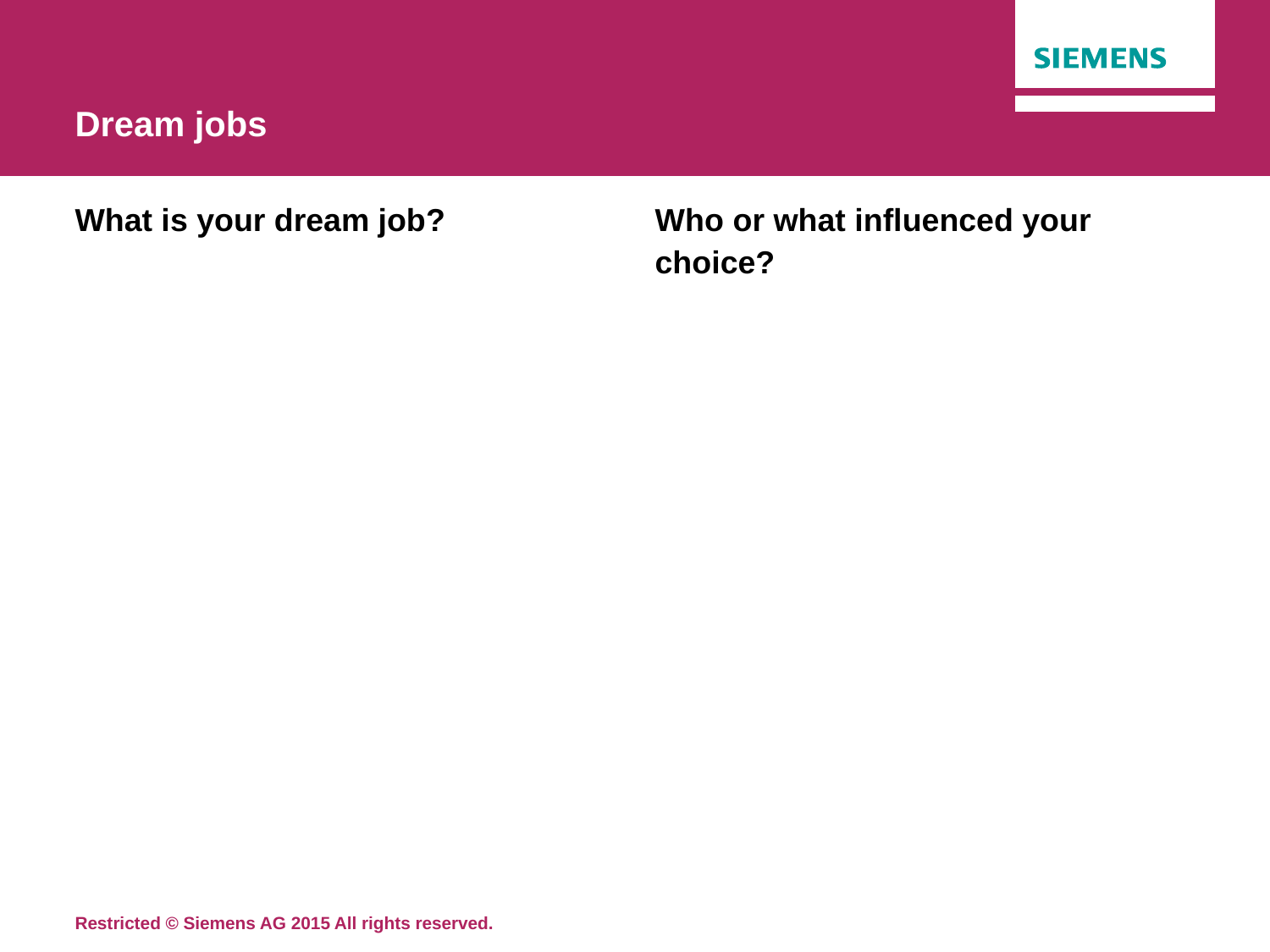

# Dream jobs
What is your dream job?
Who or what influenced your choice?